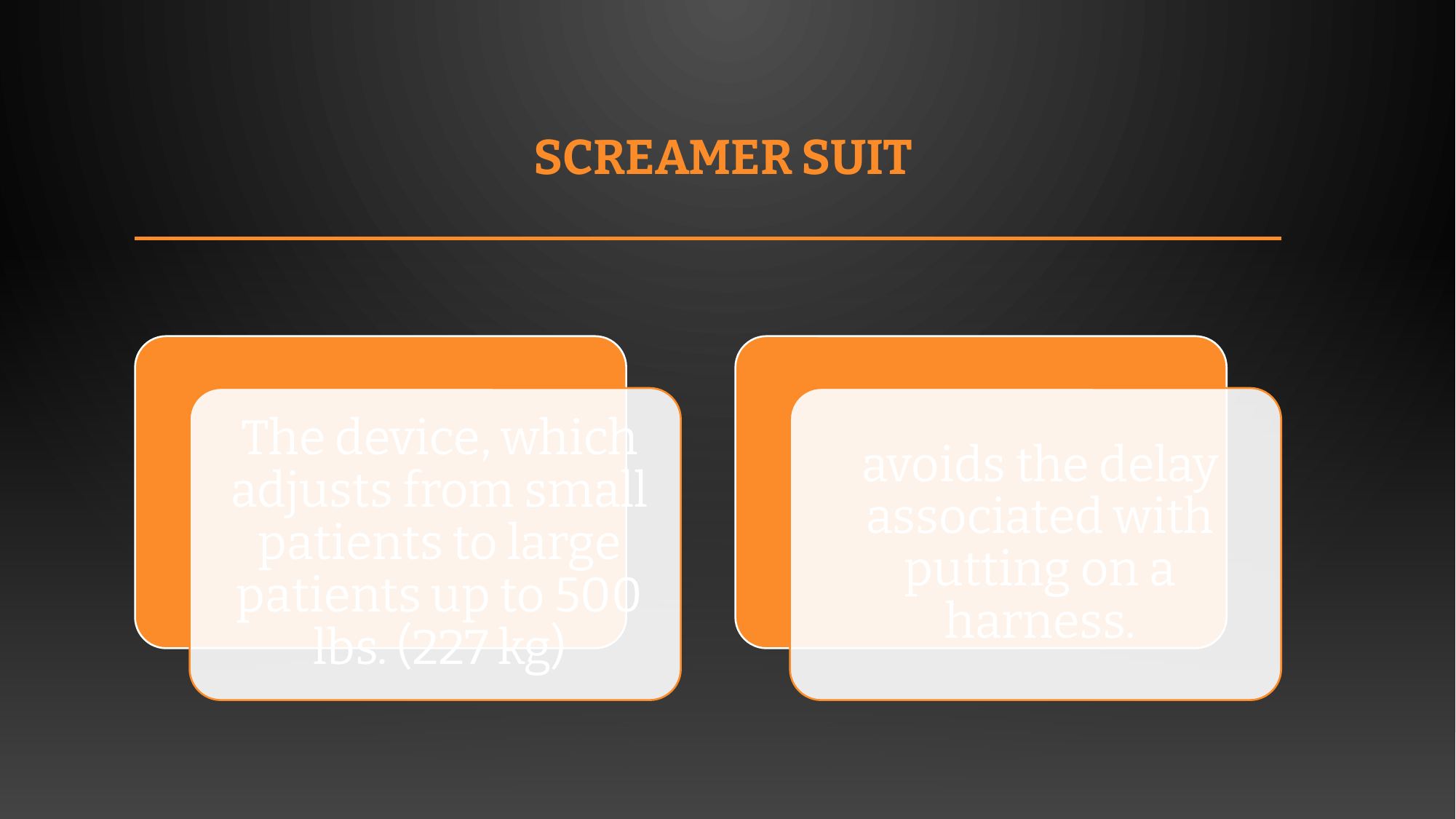

# Screamer Suit

The device, which adjusts from small patients to large patients up to 500 lbs. (227 kg)
avoids the delay associated with putting on a harness.